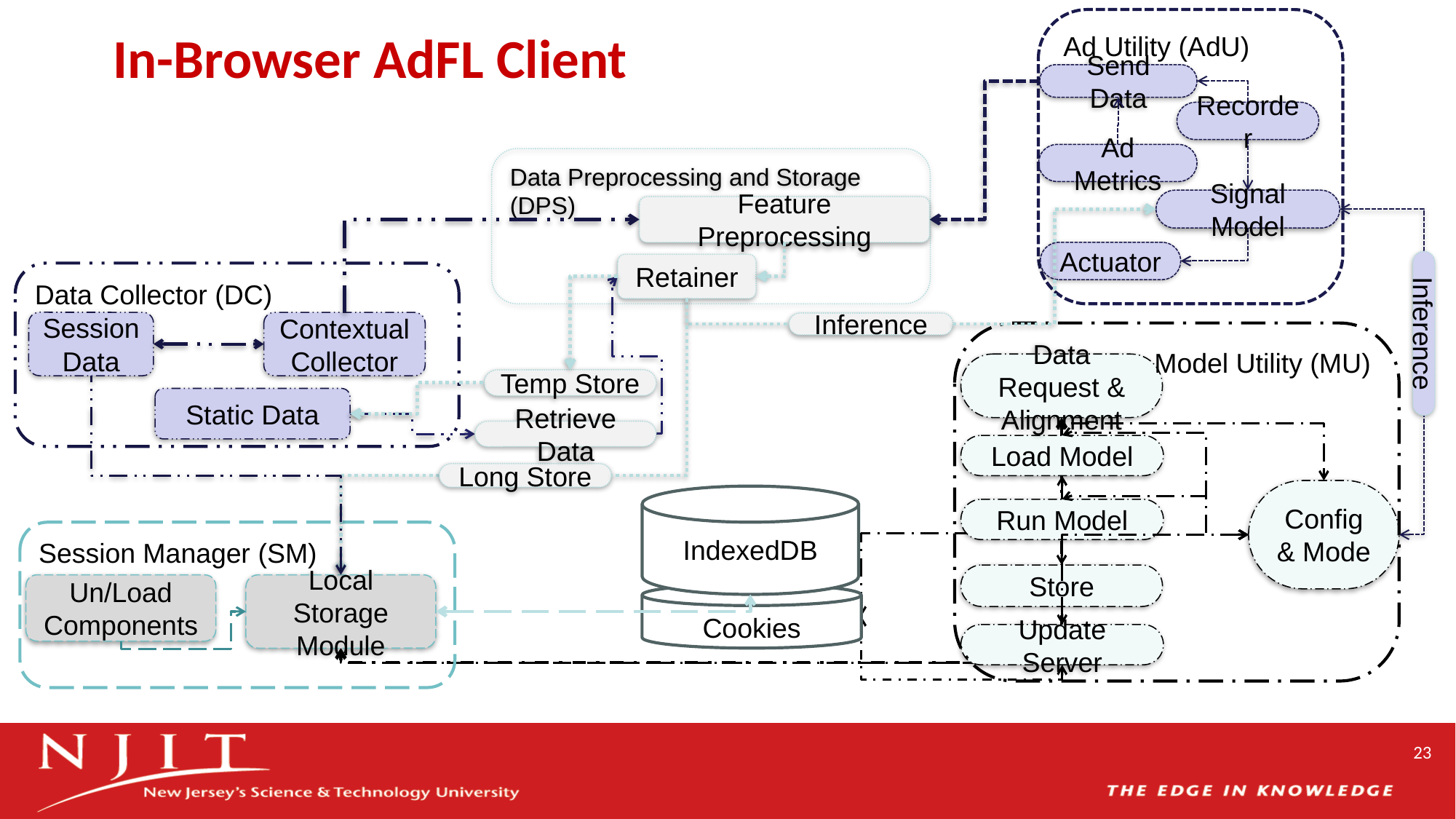

Ad Utility (AdU)
Send Data
Recorder
Ad Metrics
Signal Model
Actuator
# In-Browser AdFL Client
Data Preprocessing and Storage (DPS)
Feature Preprocessing
Retainer
Data Collector (DC)
Session Data
Contextual Collector
Static Data
Inference
Inference
Model Utility (MU)
Data Request & Alignment
Load Model
Config & Mode
Run Model
Store
Update Server
Temp Store
Retrieve Data
Long Store
IndexedDB
Cookies
Session Manager (SM)
Un/Load Components
Local Storage Module
23